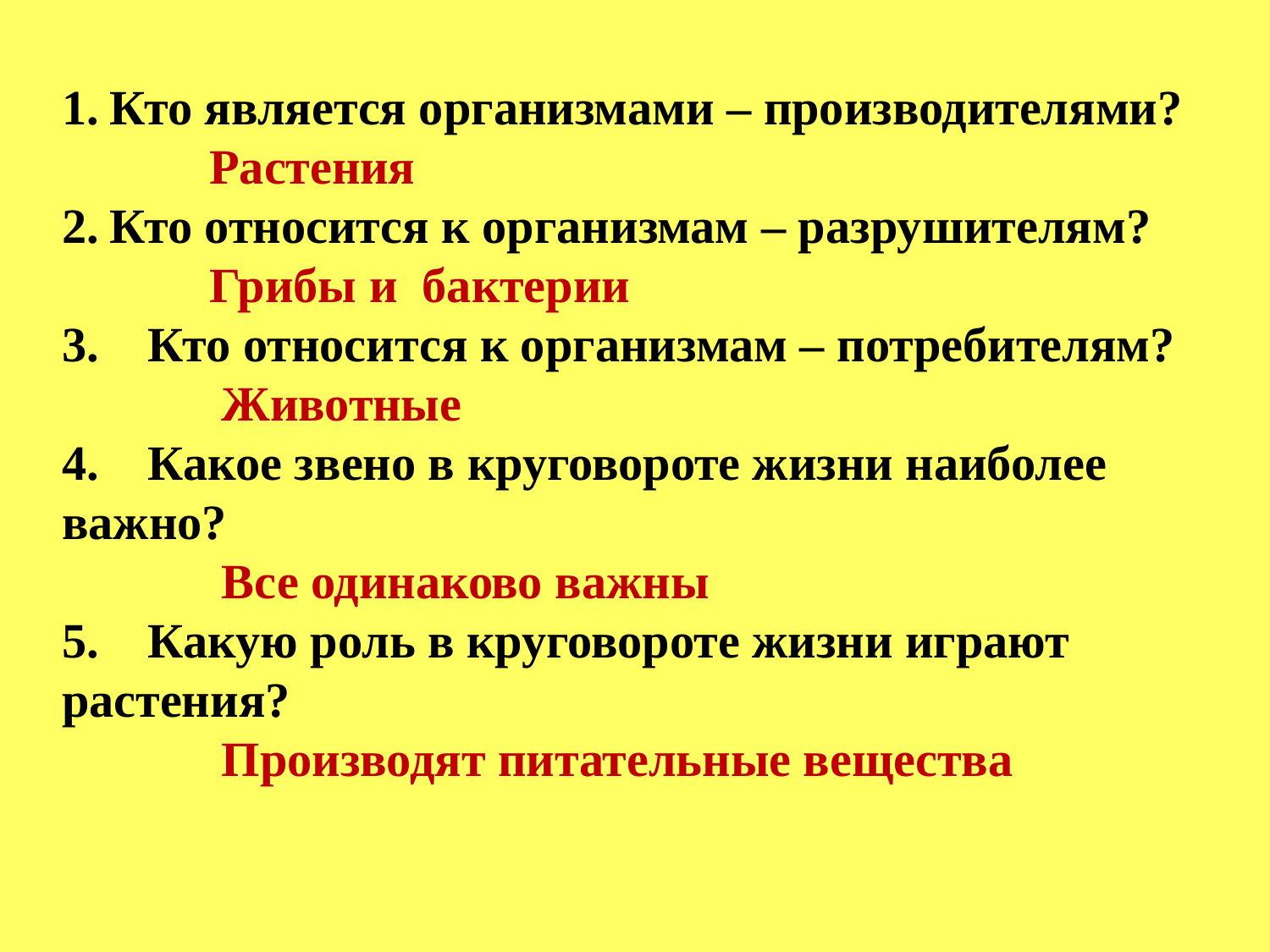

Кто является организмами – производителями?
            Растения
Кто относится к организмам – разрушителям?
            Грибы и  бактерии
3.    Кто относится к организмам – потребителям?
             Животные
4.    Какое звено в круговороте жизни наиболее важно?
             Все одинаково важны
5.    Какую роль в круговороте жизни играют растения?
             Производят питательные вещества